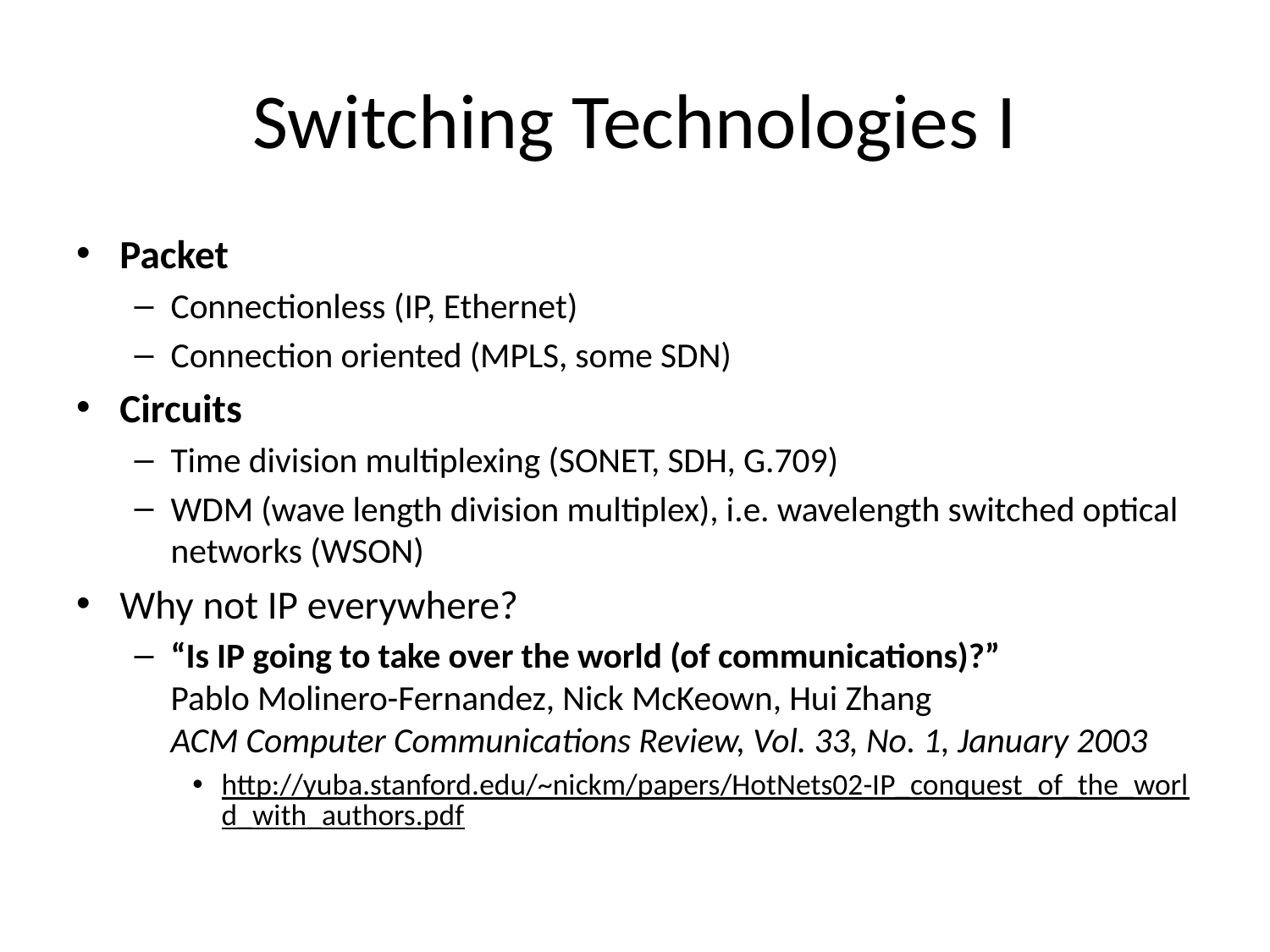

# Switching Technologies I
Packet
Connectionless (IP, Ethernet)
Connection oriented (MPLS, some SDN)
Circuits
Time division multiplexing (SONET, SDH, G.709)
WDM (wave length division multiplex), i.e. wavelength switched optical networks (WSON)
Why not IP everywhere?
“Is IP going to take over the world (of communications)?”
Pablo Molinero-Fernandez, Nick McKeown, Hui Zhang
ACM Computer Communications Review, Vol. 33, No. 1, January 2003
http://yuba.stanford.edu/~nickm/papers/HotNets02-IP_conquest_of_the_world_with_authors.pdf